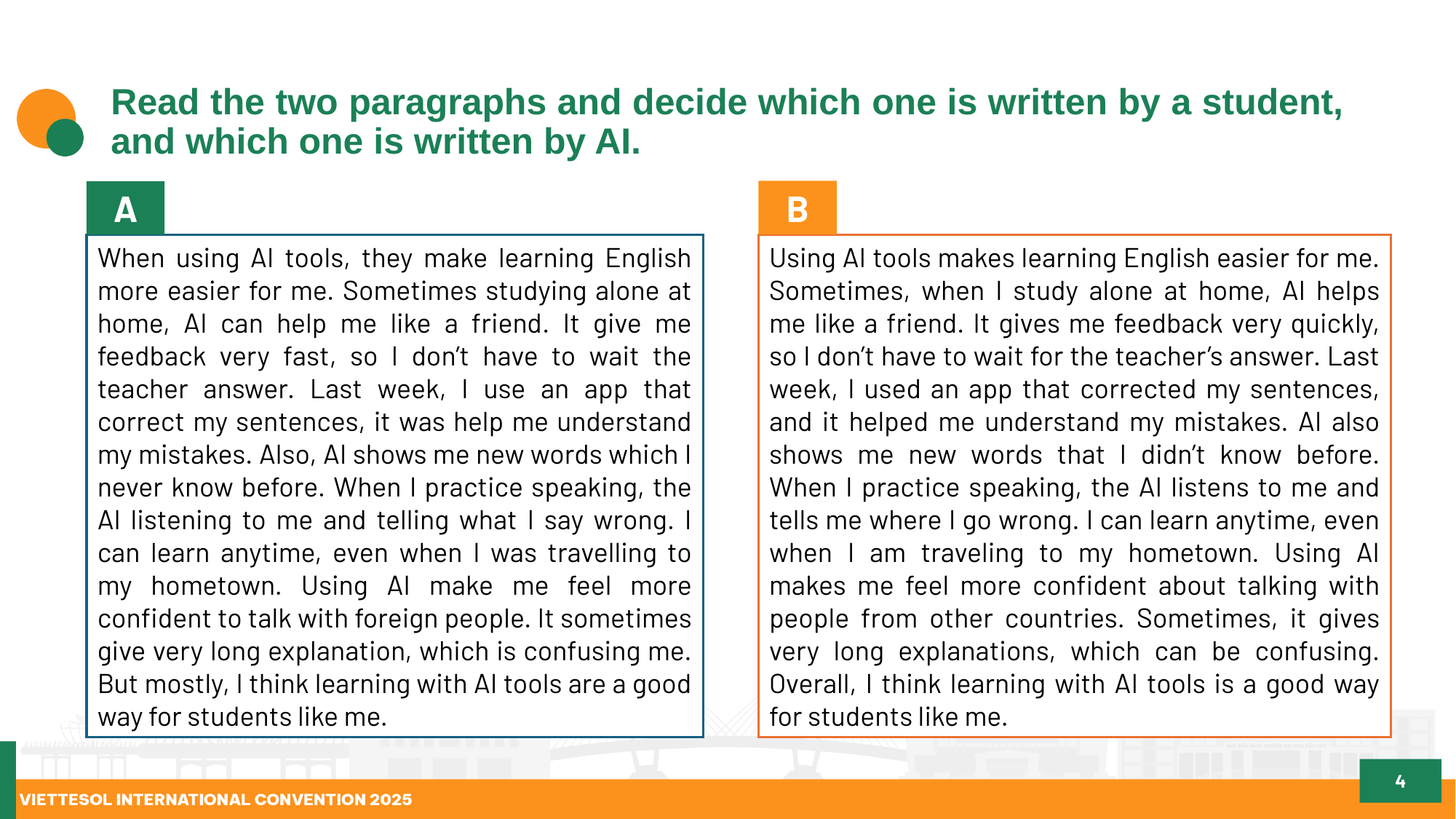

# Read the two paragraphs and decide which one is written by a student, and which one is written by AI.
B
A
When using AI tools, they make learning English more easier for me. Sometimes studying alone at home, AI can help me like a friend. It give me feedback very fast, so I don’t have to wait the teacher answer. Last week, I use an app that correct my sentences, it was help me understand my mistakes. Also, AI shows me new words which I never know before. When I practice speaking, the AI listening to me and telling what I say wrong. I can learn anytime, even when I was travelling to my hometown. Using AI make me feel more confident to talk with foreign people. It sometimes give very long explanation, which is confusing me. But mostly, I think learning with AI tools are a good way for students like me.
Using AI tools makes learning English easier for me. Sometimes, when I study alone at home, AI helps me like a friend. It gives me feedback very quickly, so I don’t have to wait for the teacher’s answer. Last week, I used an app that corrected my sentences, and it helped me understand my mistakes. AI also shows me new words that I didn’t know before. When I practice speaking, the AI listens to me and tells me where I go wrong. I can learn anytime, even when I am traveling to my hometown. Using AI makes me feel more confident about talking with people from other countries. Sometimes, it gives very long explanations, which can be confusing. Overall, I think learning with AI tools is a good way for students like me.
4